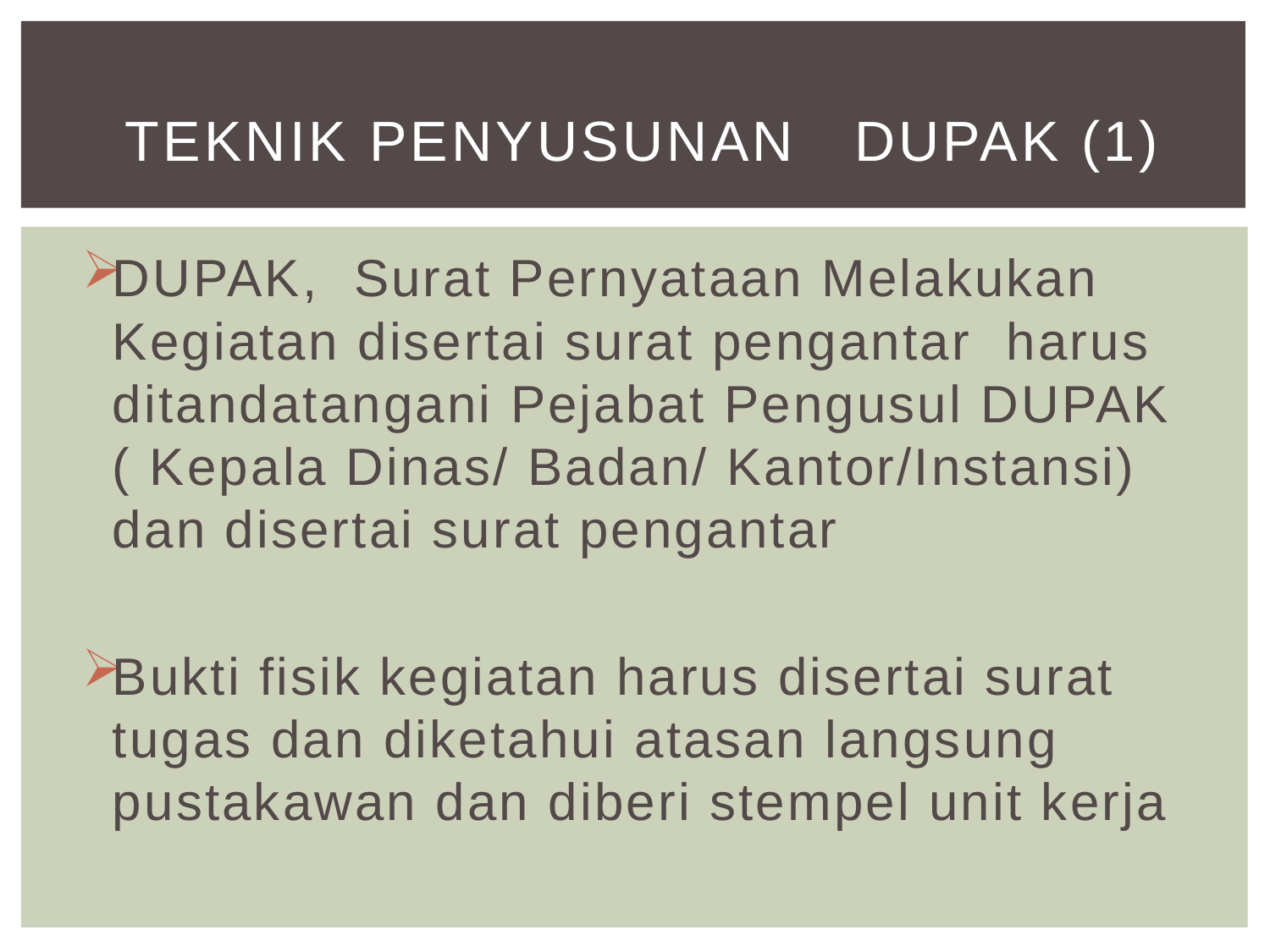

# TEKNIK PENYUSUNAN   DUPAK (1)
DUPAK,  Surat Pernyataan Melakukan Kegiatan disertai surat pengantar  harus ditandatangani Pejabat Pengusul DUPAK ( Kepala Dinas/ Badan/ Kantor/Instansi) dan disertai surat pengantar

Bukti fisik kegiatan harus disertai surat tugas dan diketahui atasan langsung pustakawan dan diberi stempel unit kerja